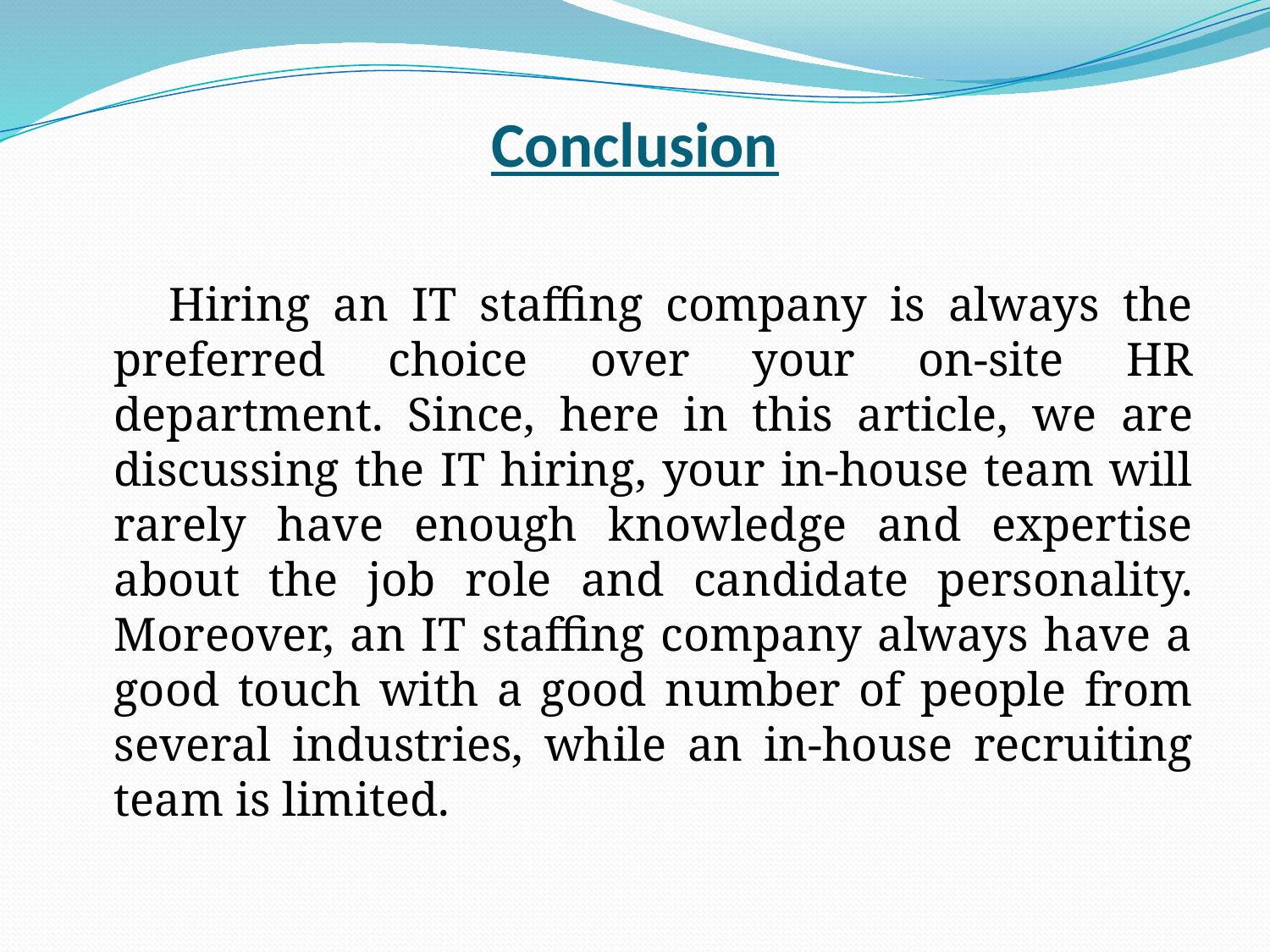

# Conclusion
    Hiring an IT staffing company is always the preferred choice over your on-site HR department. Since, here in this article, we are discussing the IT hiring, your in-house team will rarely have enough knowledge and expertise about the job role and candidate personality. Moreover, an IT staffing company always have a good touch with a good number of people from several industries, while an in-house recruiting team is limited.